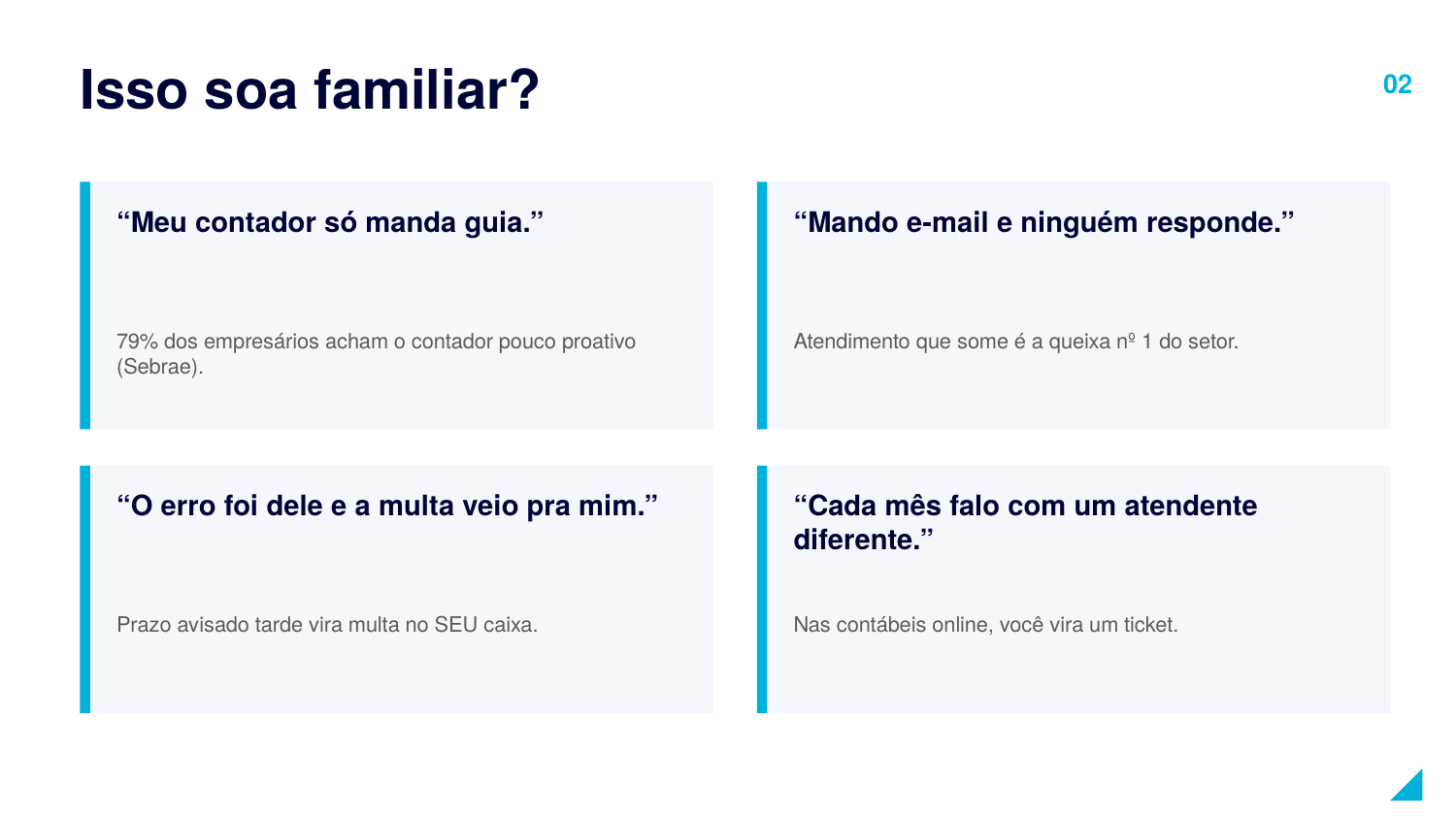

Isso soa familiar?
02

“Meu contador só manda guia.”
“Mando e-mail e ninguém responde.”
79% dos empresários acham o contador pouco proativo (Sebrae).
Atendimento que some é a queixa nº 1 do setor.

“O erro foi dele e a multa veio pra mim.”
“Cada mês falo com um atendente diferente.”
Prazo avisado tarde vira multa no SEU caixa.
Nas contábeis online, você vira um ticket.